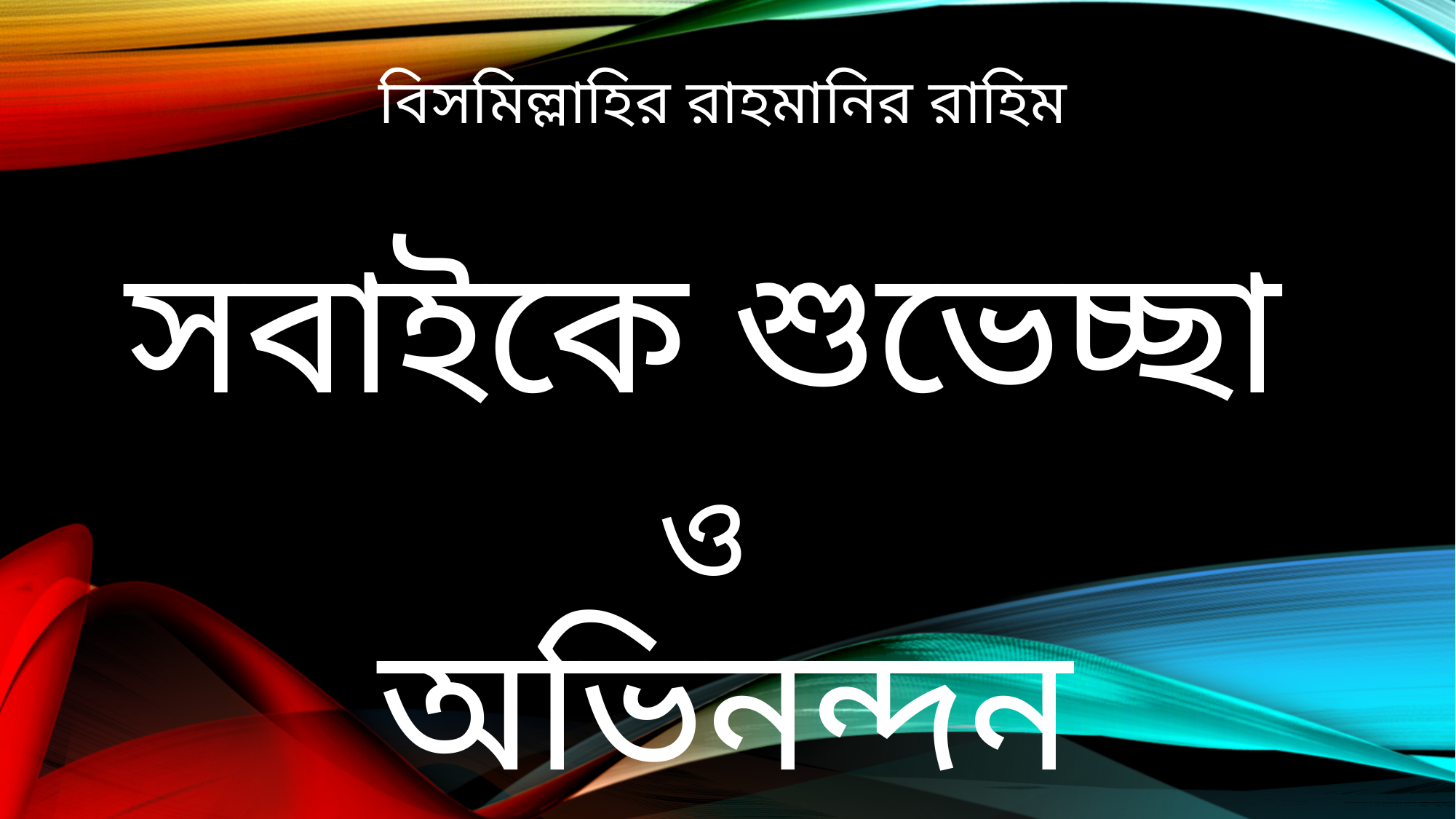

বিসমিল্লাহির রাহমানির রাহিম
# সবাইকে শুভেচ্ছা ও অভিনন্দন